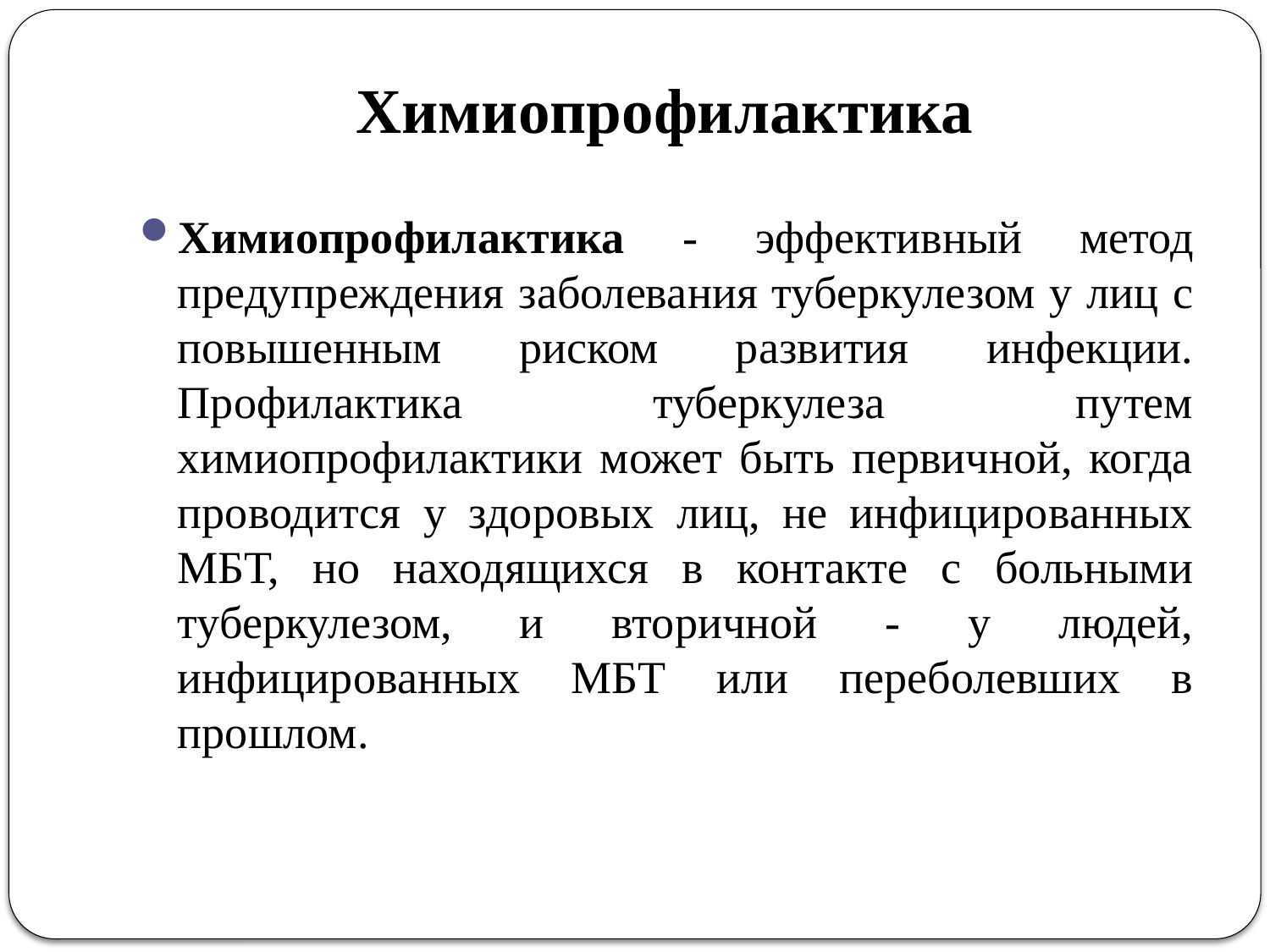

# Химиопрофилактика
Химиопрофилактика - эффективный метод предупреждения заболевания туберкулезом у лиц с повышенным риском развития инфекции. Профилактика туберкулеза путем химиопрофилактики может быть первичной, когда проводится у здоровых лиц, не инфицированных МБТ, но находящихся в контакте с больными туберкулезом, и вторичной - у людей, инфицированных МБТ или переболевших в прошлом.